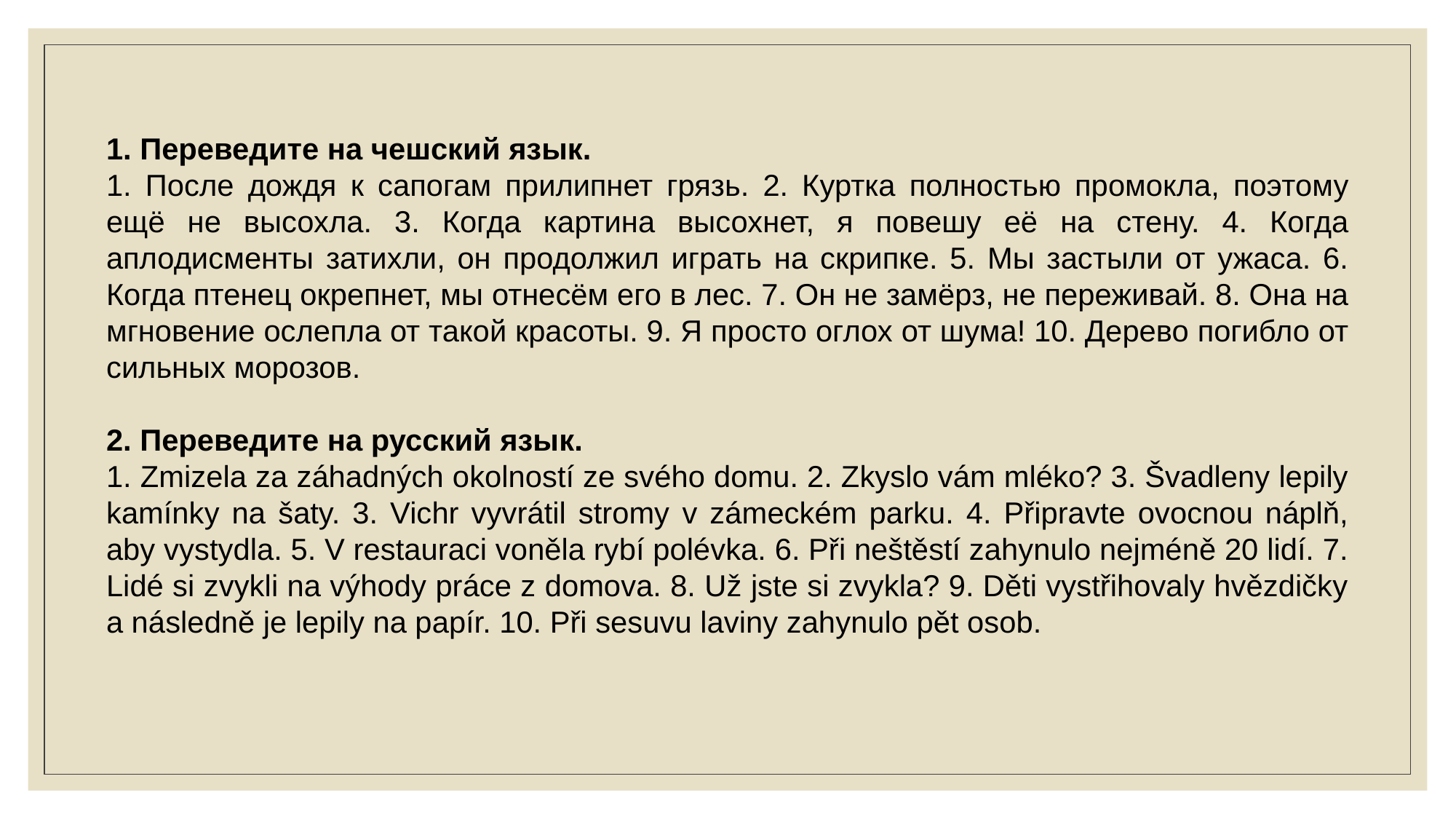

1. Переведите на чешский язык.
1. После дождя к сапогам прилипнет грязь. 2. Куртка полностью промокла, поэтому ещё не высохла. 3. Когда картина высохнет, я повешу её на стену. 4. Когда аплодисменты затихли, он продолжил играть на скрипке. 5. Мы застыли от ужаса. 6. Когда птенец окрепнет, мы отнесём его в лес. 7. Он не замёрз, не переживай. 8. Она на мгновение ослепла от такой красоты. 9. Я просто оглох от шума! 10. Дерево погибло от сильных морозов.

2. Переведите на русский язык.
1. Zmizela za záhadných okolností ze svého domu. 2. Zkyslo vám mléko? 3. Švadleny lepily kamínky na šaty. 3. Vichr vyvrátil stromy v zámeckém parku. 4. Připravte ovocnou náplň, aby vystydla. 5. V restauraci voněla rybí polévka. 6. Při neštěstí zahynulo nejméně 20 lidí. 7. Lidé si zvykli na výhody práce z domova. 8. Už jste si zvykla? 9. Děti vystřihovaly hvězdičky a následně je lepily na papír. 10. Při sesuvu laviny zahynulo pět osob.